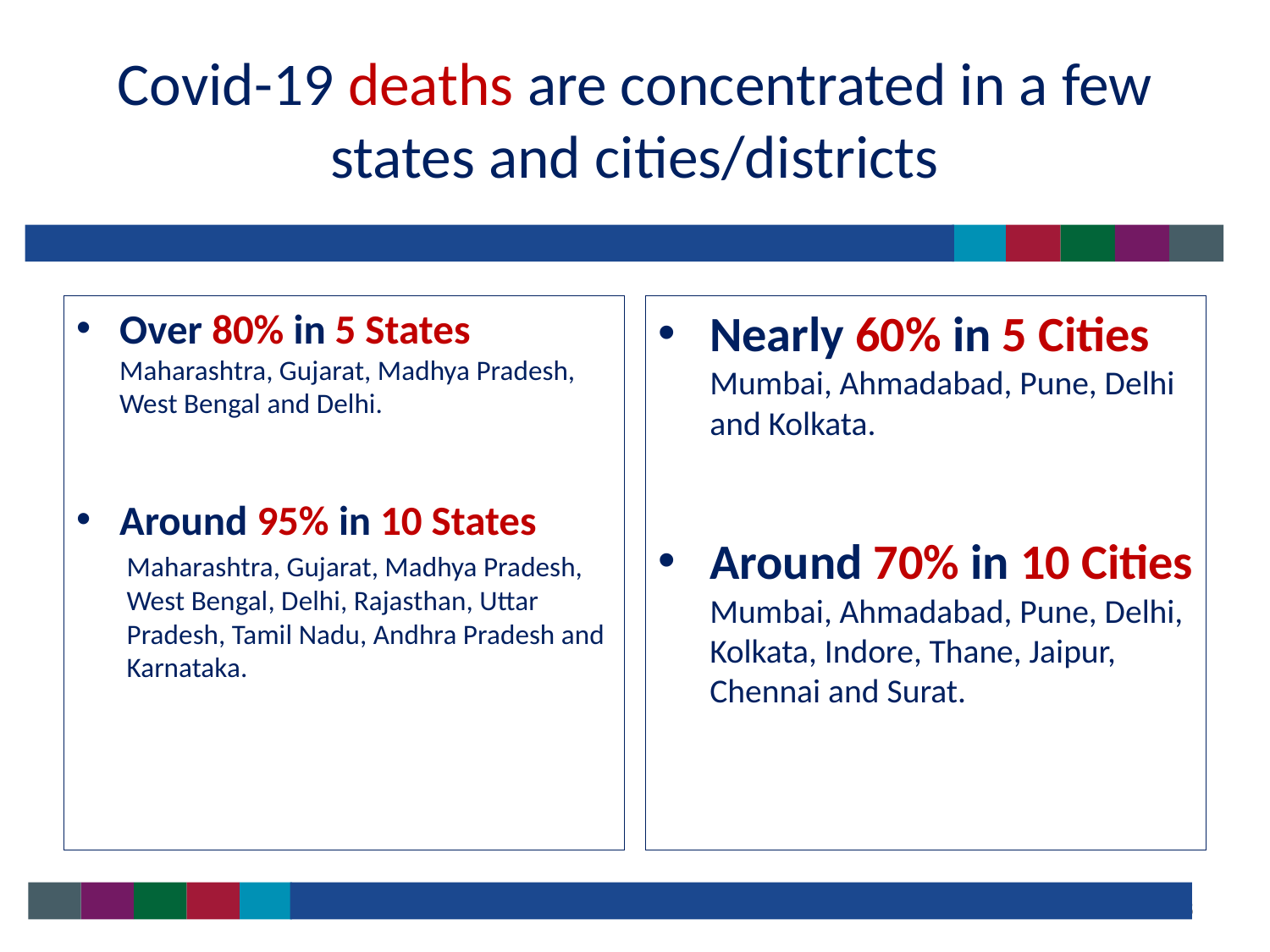

# Covid-19 deaths are concentrated in a few states and cities/districts

Over 80% in 5 States Maharashtra, Gujarat, Madhya Pradesh, West Bengal and Delhi.

Around 95% in 10 States
Maharashtra, Gujarat, Madhya Pradesh, West Bengal, Delhi, Rajasthan, Uttar Pradesh, Tamil Nadu, Andhra Pradesh and Karnataka.

Nearly 60% in 5 Cities Mumbai, Ahmadabad, Pune, Delhi and Kolkata.

Around 70% in 10 Cities Mumbai, Ahmadabad, Pune, Delhi, Kolkata, Indore, Thane, Jaipur, Chennai and Surat.

18